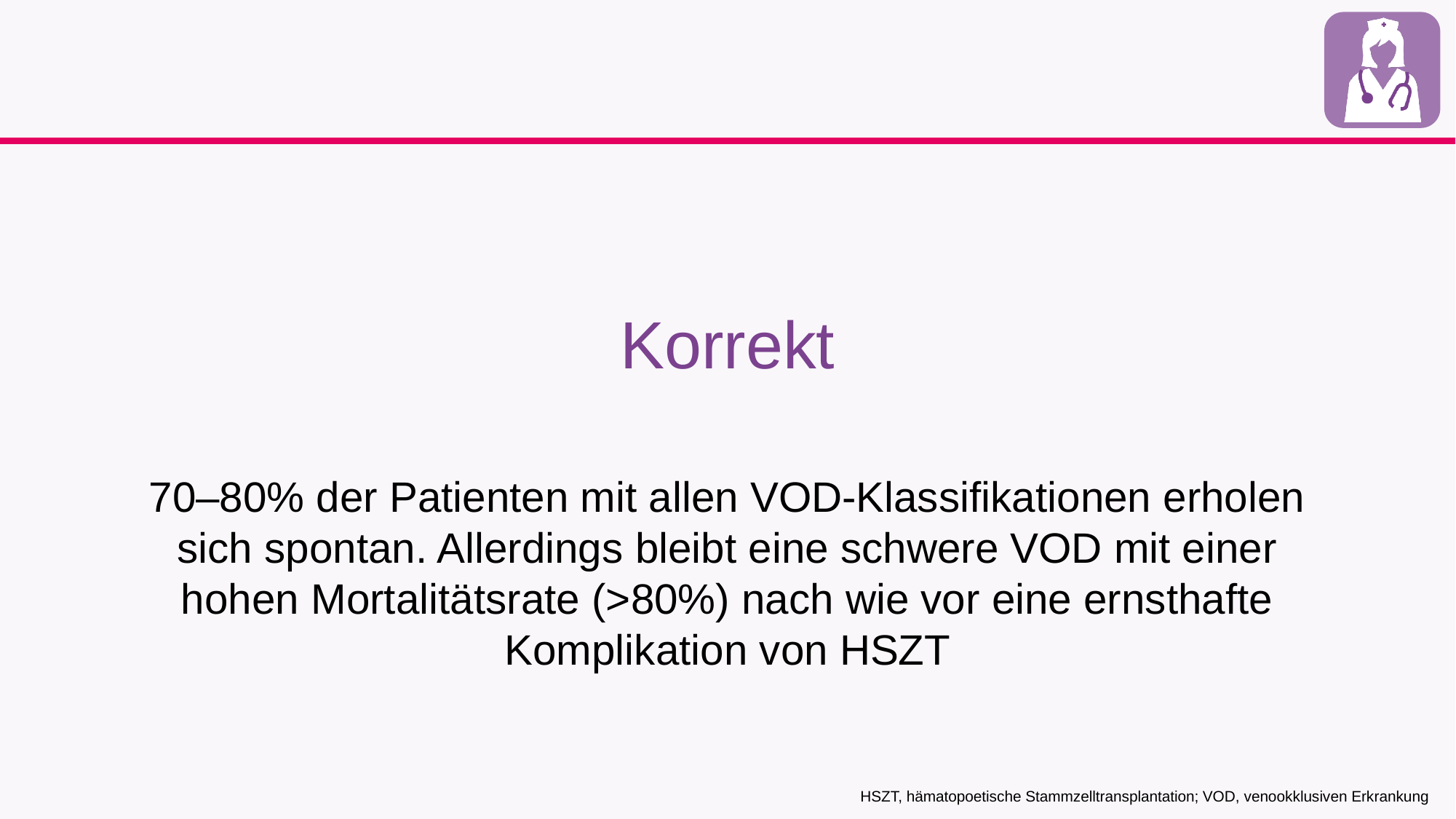

Korrekt
70–80% der Patienten mit allen VOD-Klassifikationen erholen sich spontan. Allerdings bleibt eine schwere VOD mit einer hohen Mortalitätsrate (>80%) nach wie vor eine ernsthafte Komplikation von HSZT
HSZT, hämatopoetische Stammzelltransplantation; VOD, venookklusiven Erkrankung